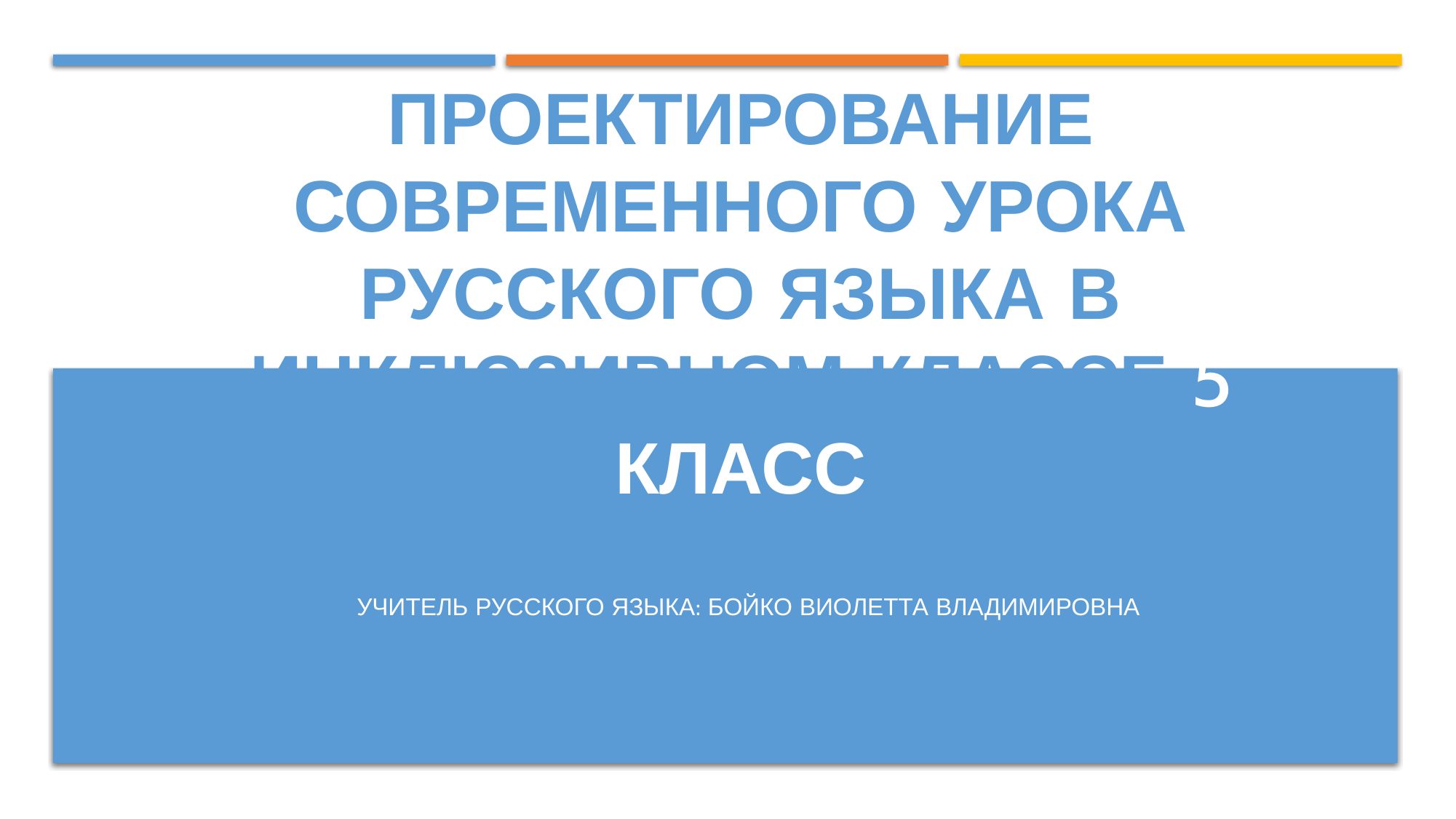

# Проектирование современного урока русского языка в инклюзивном классе 5 класс
Учитель русского языка: Бойко Виолетта Владимировна